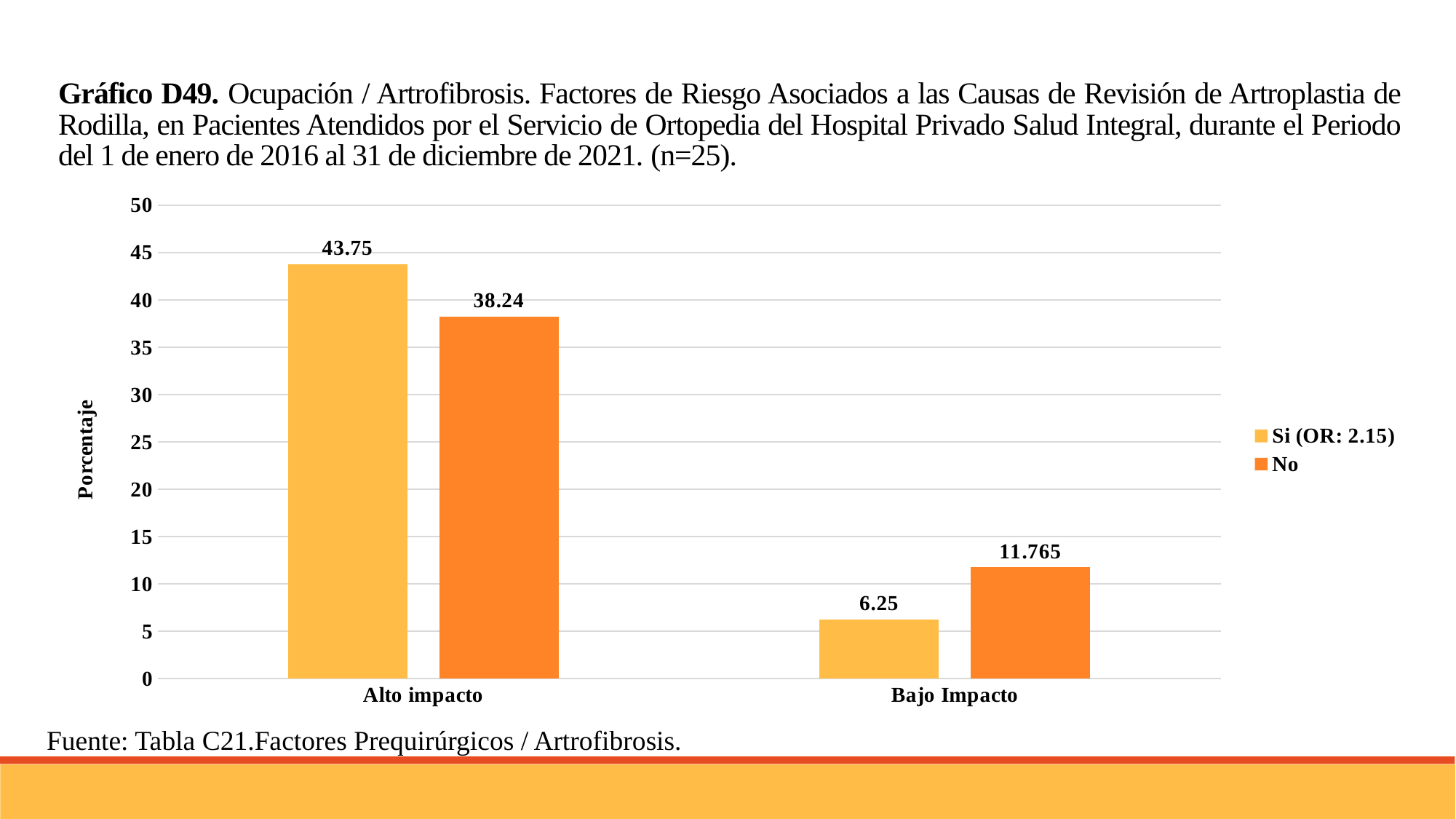

Gráfico D49. Ocupación / Artrofibrosis. Factores de Riesgo Asociados a las Causas de Revisión de Artroplastia de Rodilla, en Pacientes Atendidos por el Servicio de Ortopedia del Hospital Privado Salud Integral, durante el Periodo del 1 de enero de 2016 al 31 de diciembre de 2021. (n=25).

### Chart

| Category | Si (OR: 2.15) | No |
|---|---|---|
| Alto impacto | 43.75 | 38.24 |
| Bajo Impacto | 6.25 | 11.765 |
Fuente: Tabla C21.Factores Prequirúrgicos / Artrofibrosis.